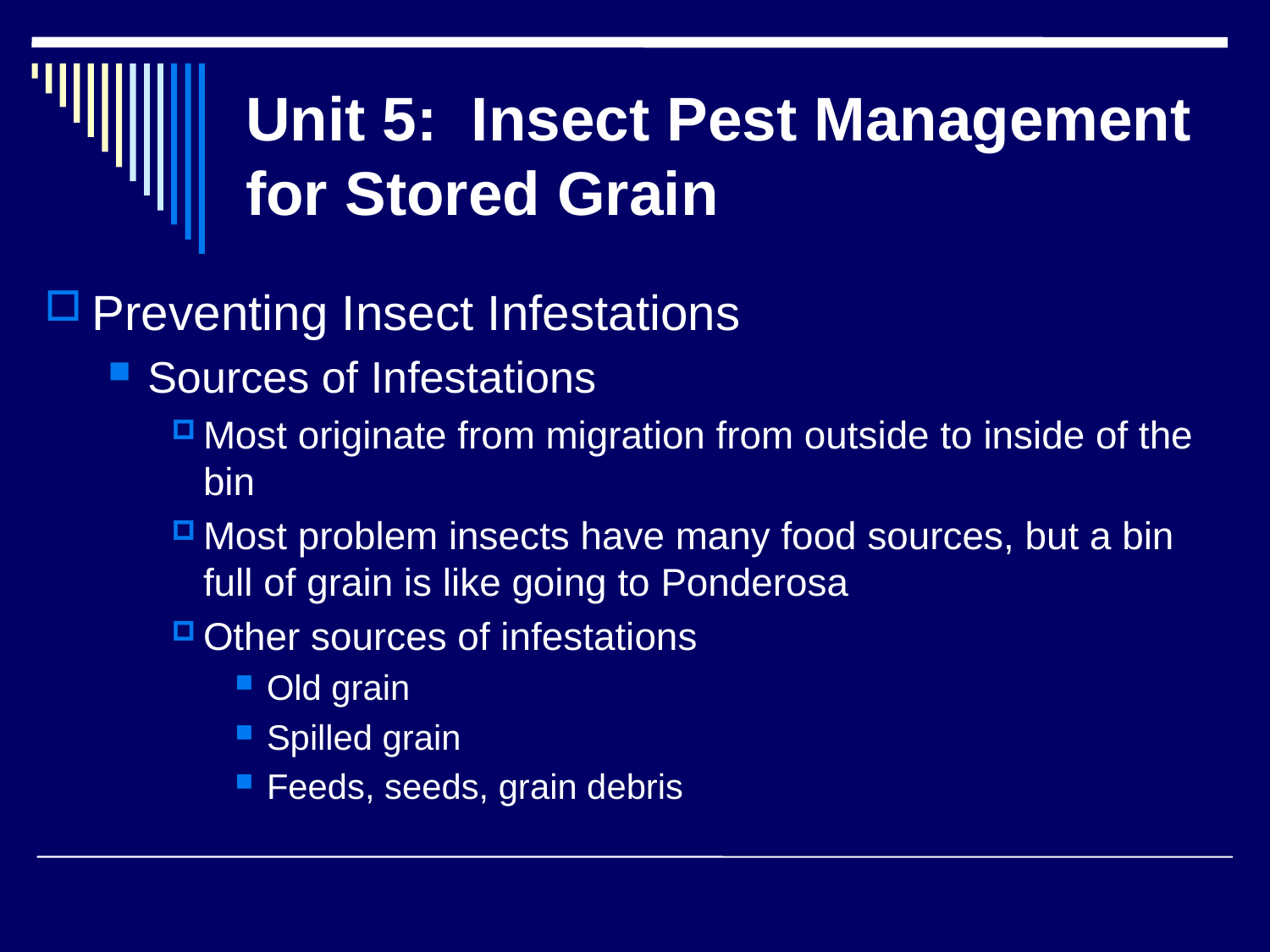

# Unit 5:  Insect Pest Management for Stored Grain
Preventing Insect Infestations
Sources of Infestations
Most originate from migration from outside to inside of the bin
Most problem insects have many food sources, but a bin full of grain is like going to Ponderosa
Other sources of infestations
Old grain
Spilled grain
Feeds, seeds, grain debris